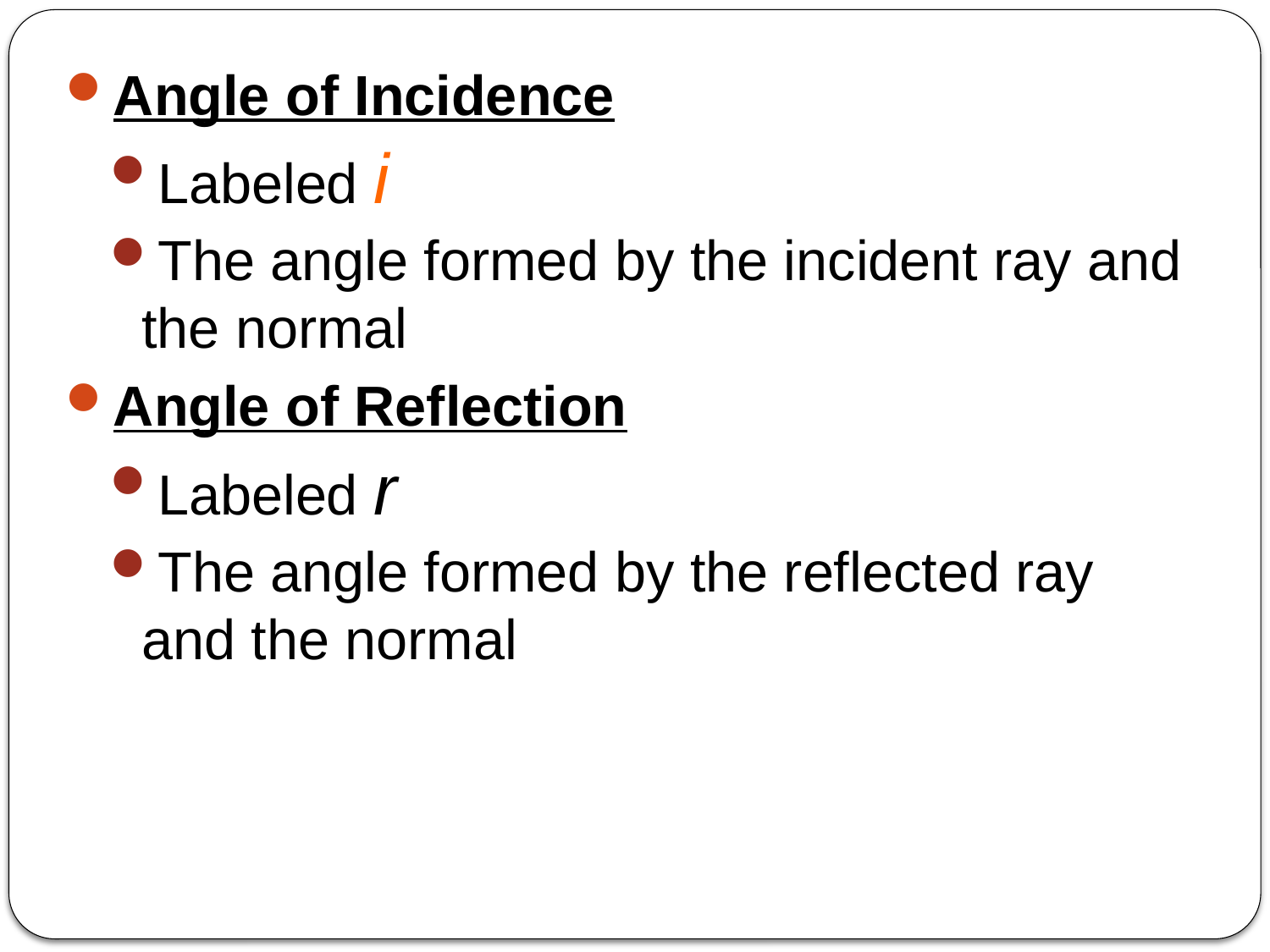

Angle of Incidence
Labeled i
The angle formed by the incident ray and the normal
Angle of Reflection
Labeled r
The angle formed by the reflected ray and the normal